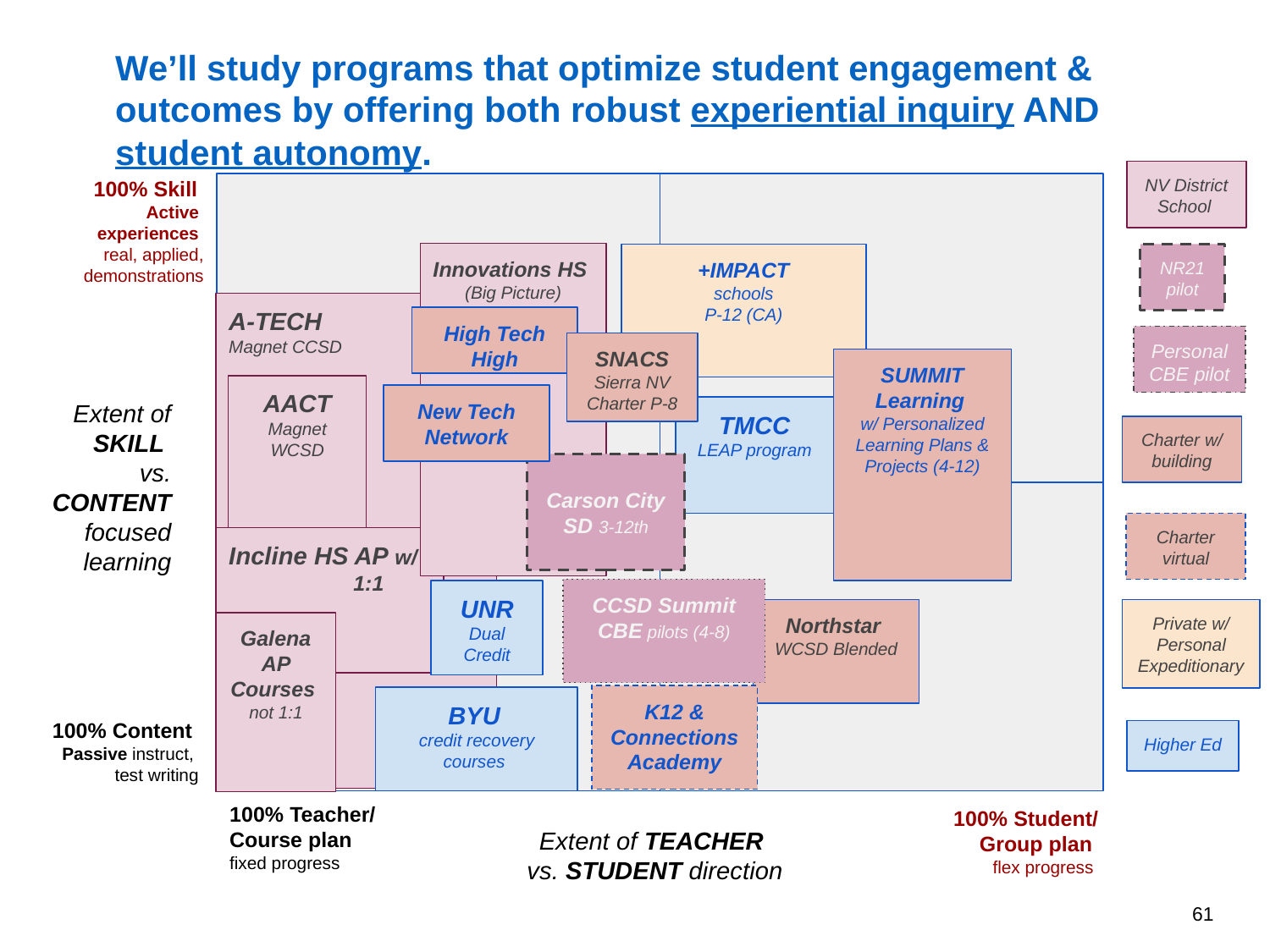

We’ll study programs that optimize student engagement & outcomes by offering both robust experiential inquiry AND student autonomy.
NV District School
100% Skill
Active
experiences
real, applied, demonstrations

Innovations HS
(Big Picture)
NR21 pilot
+IMPACT
schools
P-12 (CA)
A-TECH
Magnet CCSD
High Tech High
Personal CBE pilot
SNACS
Sierra NV Charter P-8
SUMMIT Learning
w/ Personalized Learning Plans & Projects (4-12)
AACT
Magnet WCSD
Extent of SKILL
vs. CONTENT focused learning

New Tech Network
TMCC
LEAP program
Charter w/ building
Carson City SD 3-12th
Charter virtual
Incline HS AP w/
                     1:1
CCSD Summit CBE pilots (4-8)
UNR
Dual Credit
Northstar
WCSD Blended
Private w/ Personal Expeditionary
Galena AP Courses
not 1:1
K12 &
Connections
Academy
BYU
credit recovery courses
100% Content
Passive instruct,
test writing
Higher Ed
100% Teacher/ Course plan
fixed progress
100% Student/ Group plan
flex progress
Extent of TEACHER
vs. STUDENT direction
61